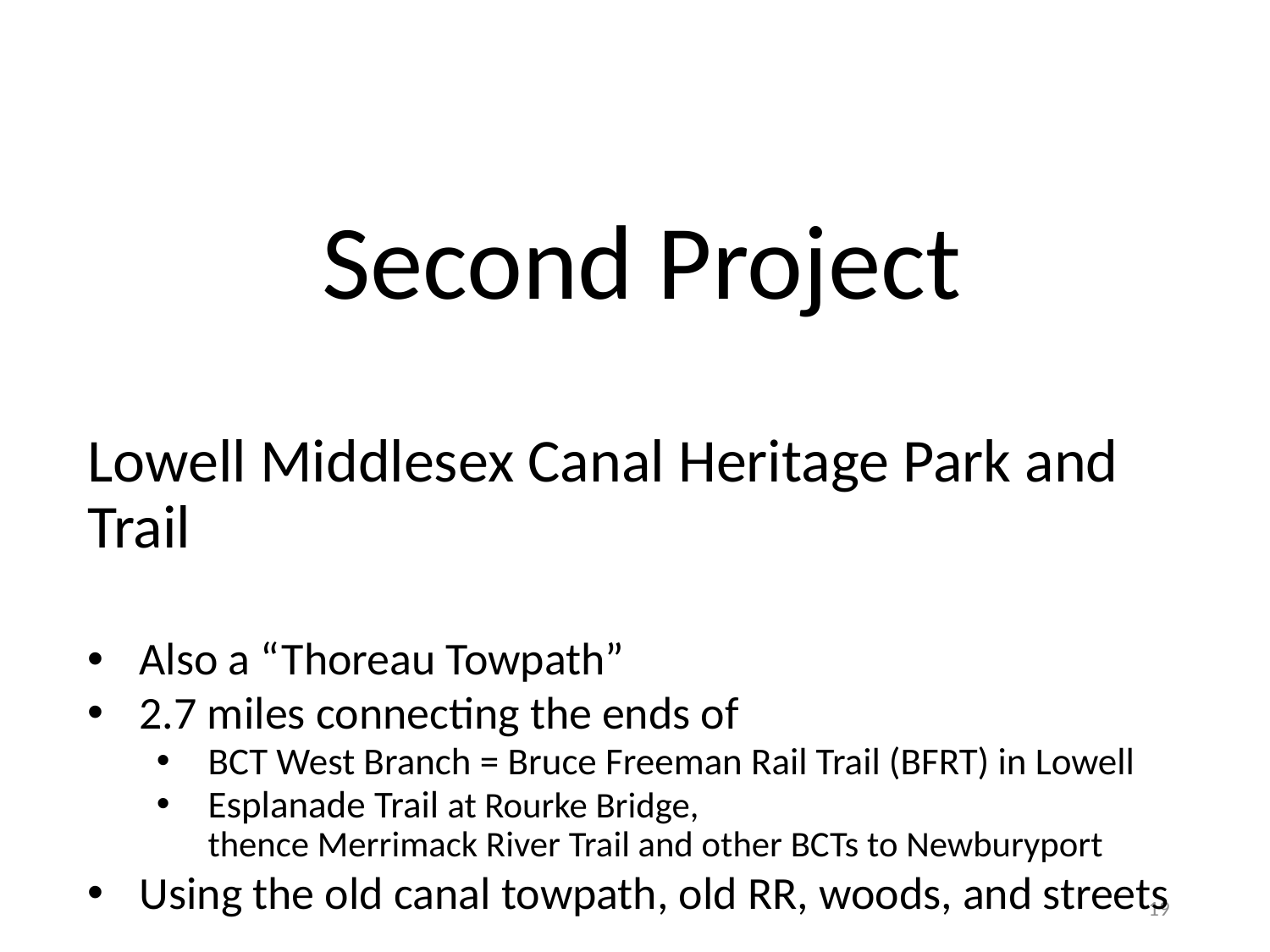

# Second Project
Lowell Middlesex Canal Heritage Park and Trail

Also a “Thoreau Towpath”
2.7 miles connecting the ends of
BCT West Branch = Bruce Freeman Rail Trail (BFRT) in Lowell
Esplanade Trail at Rourke Bridge,
thence Merrimack River Trail and other BCTs to Newburyport
Using the old canal towpath, old RR, woods, and streets

19